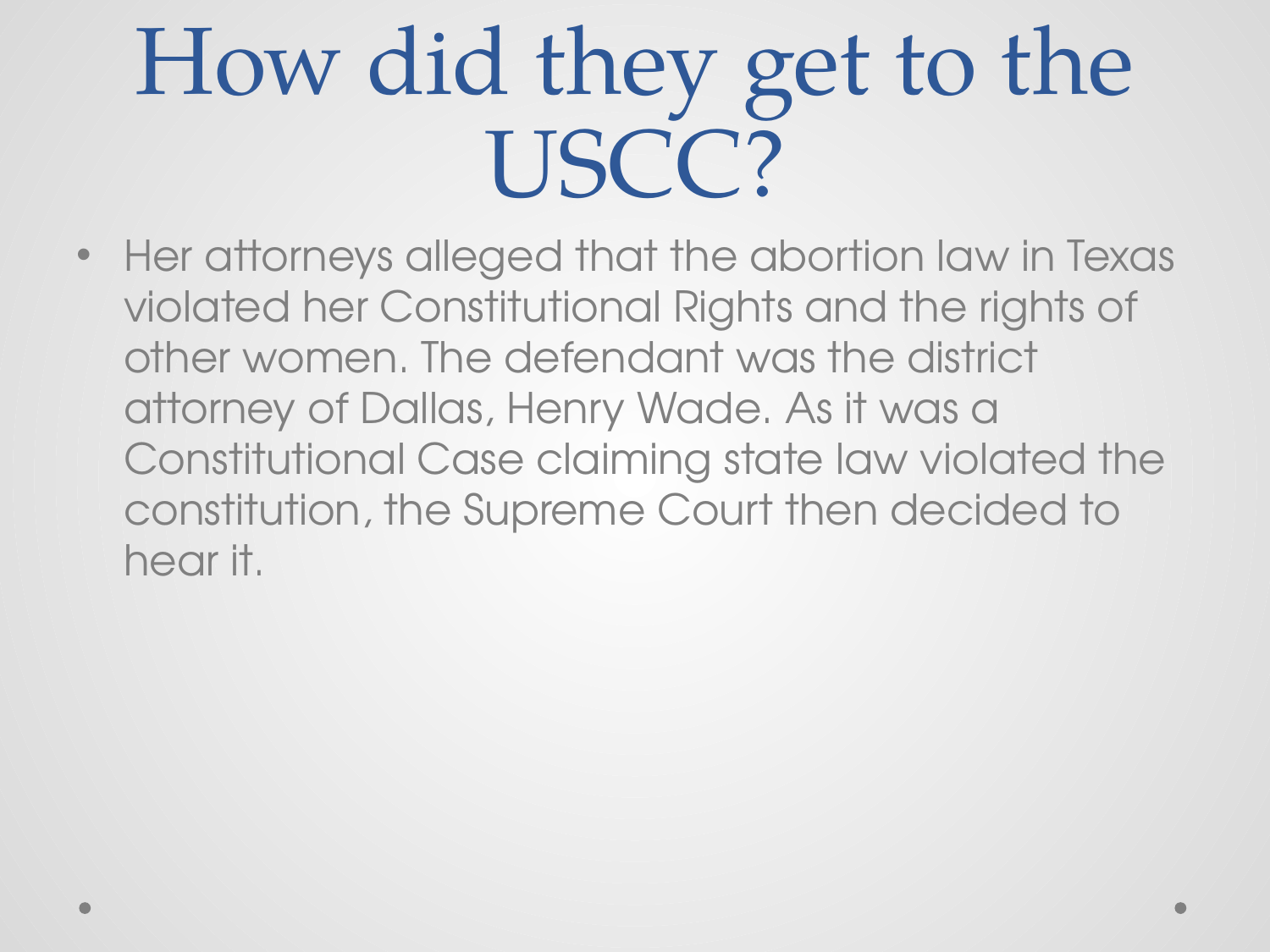

# How did they get to the USCC?
Her attorneys alleged that the abortion law in Texas violated her Constitutional Rights and the rights of other women. The defendant was the district attorney of Dallas, Henry Wade. As it was a Constitutional Case claiming state law violated the constitution, the Supreme Court then decided to hear it.